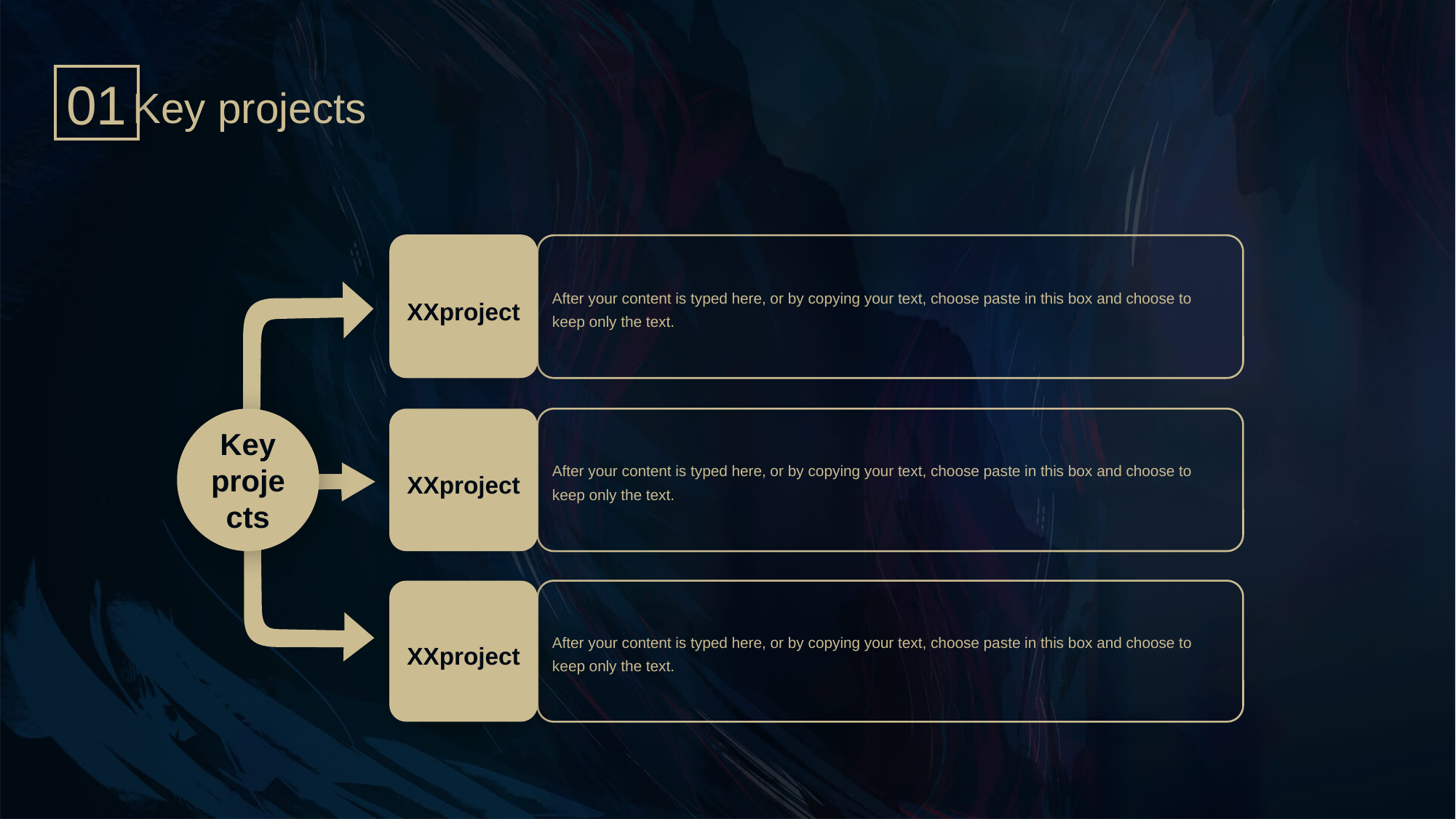

01
Key projects
XXproject
After your content is typed here, or by copying your text, choose paste in this box and choose to keep only the text.

Key projects
XXproject
After your content is typed here, or by copying your text, choose paste in this box and choose to keep only the text.

XXproject
After your content is typed here, or by copying your text, choose paste in this box and choose to keep only the text.